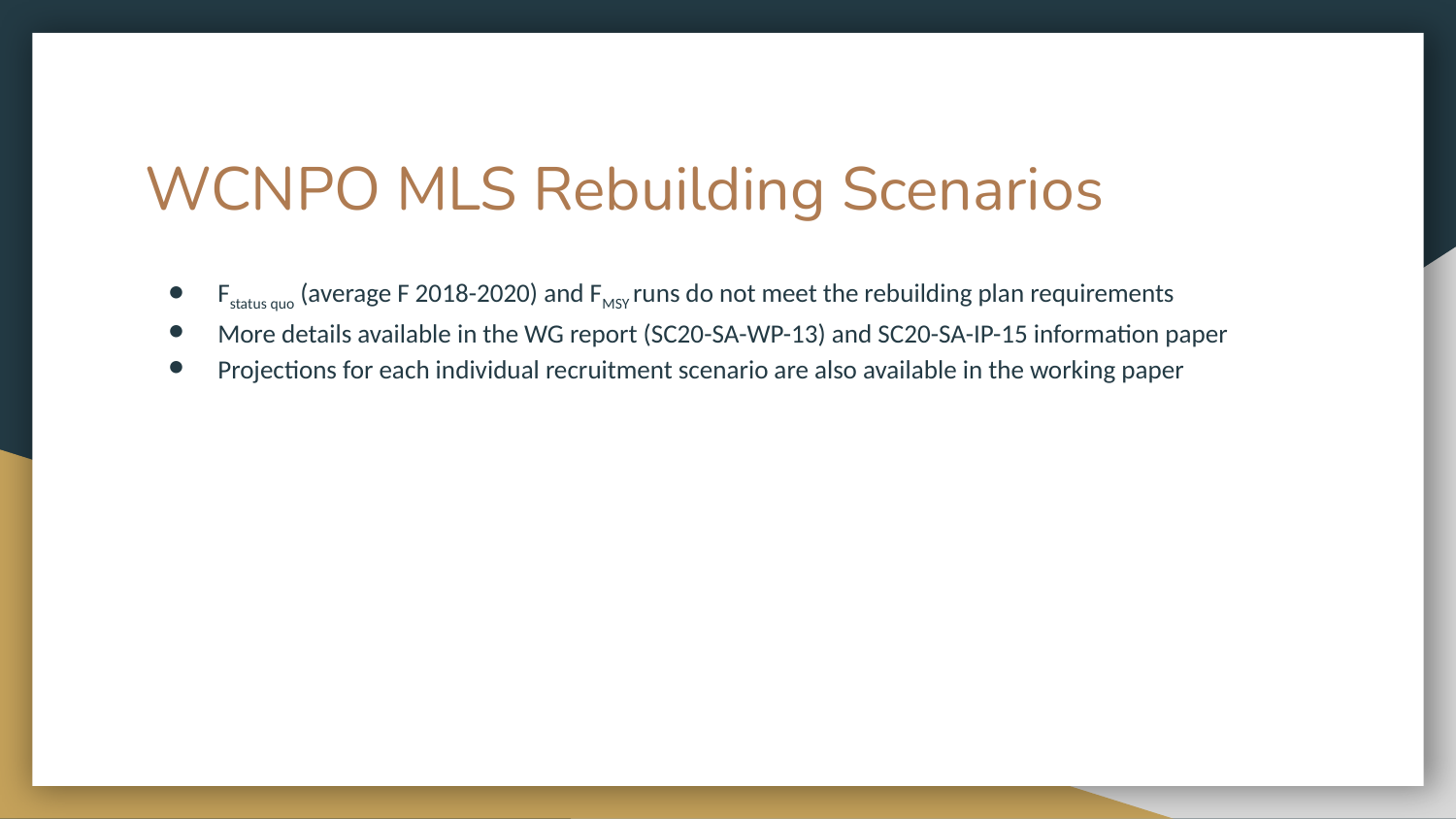

# WCNPO MLS Rebuilding Scenarios
Fstatus quo (average F 2018-2020) and FMSY runs do not meet the rebuilding plan requirements
More details available in the WG report (SC20-SA-WP-13) and SC20-SA-IP-15 information paper
Projections for each individual recruitment scenario are also available in the working paper